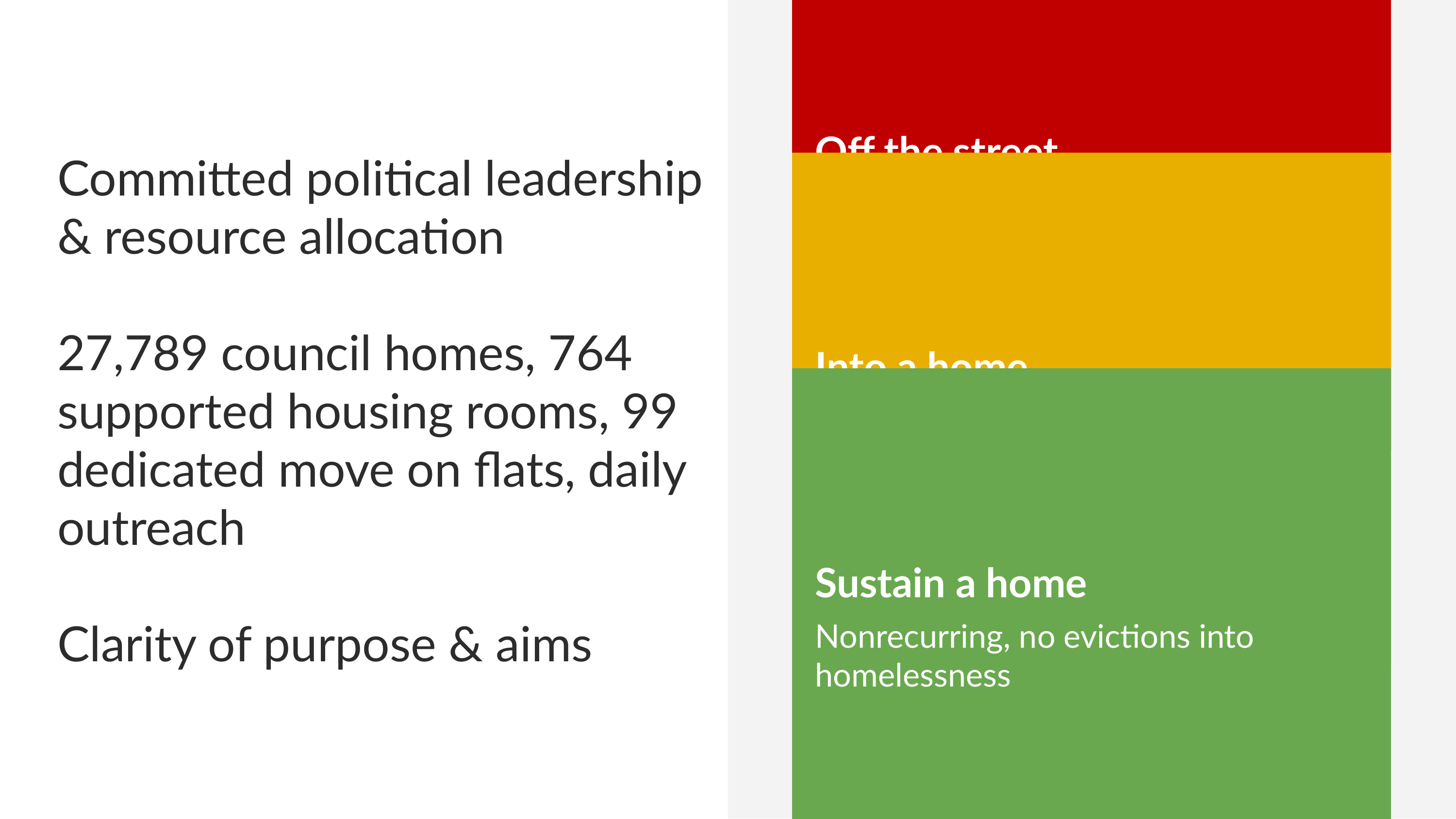

Committed political leadership & resource allocation

27,789 council homes, 764 supported housing rooms, 99 dedicated move on flats, daily outreach

Clarity of purpose & aims
Off the street
Rare, no one sleeps rough or returns to the street
Into a home
Brief, no B&B, limited time in homelessness accommodation
Sustain a home
Nonrecurring, no evictions into homelessness